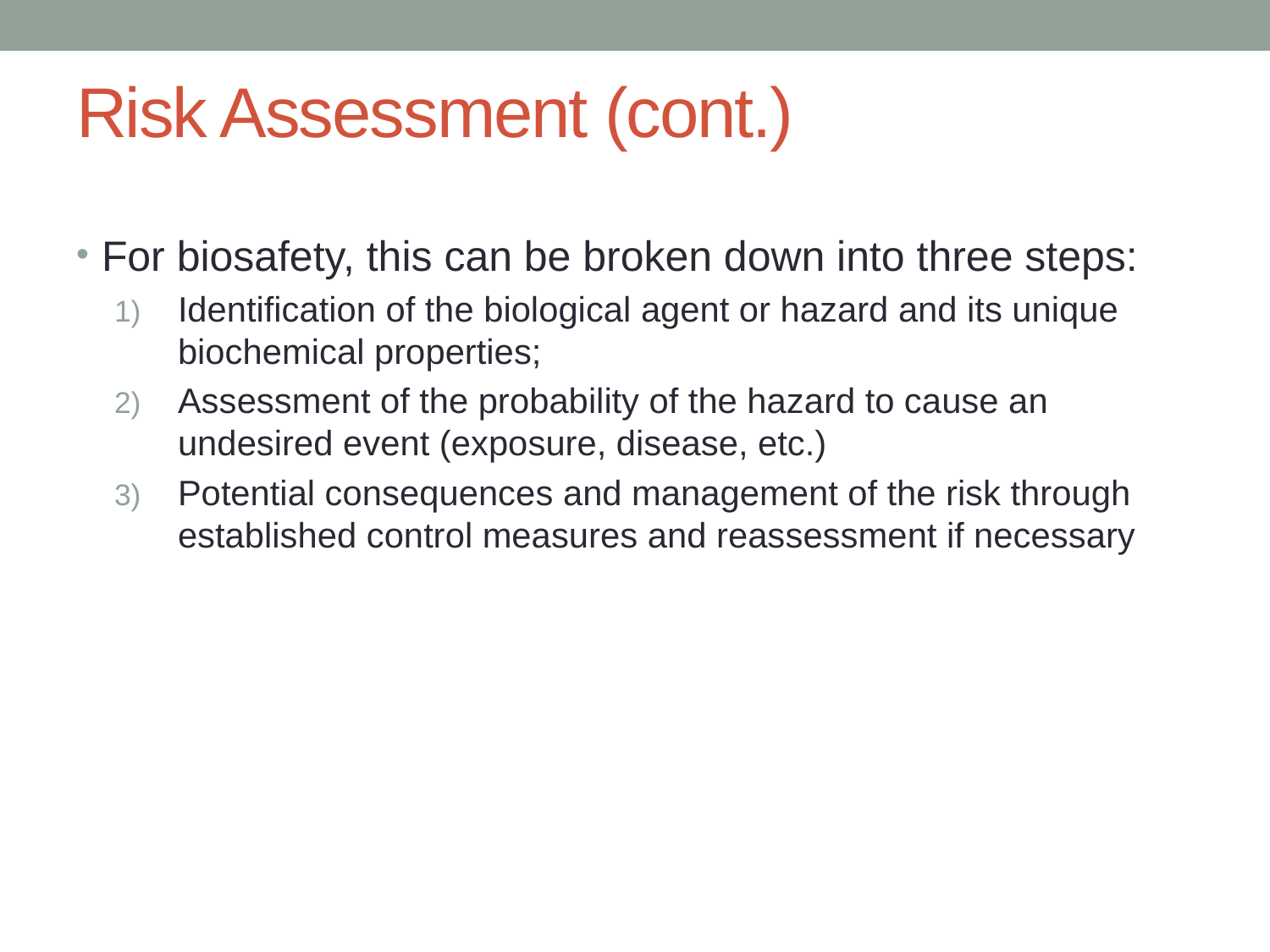

# Risk Assessment (cont.)
For biosafety, this can be broken down into three steps:
Identification of the biological agent or hazard and its unique biochemical properties;
Assessment of the probability of the hazard to cause an undesired event (exposure, disease, etc.)
Potential consequences and management of the risk through established control measures and reassessment if necessary